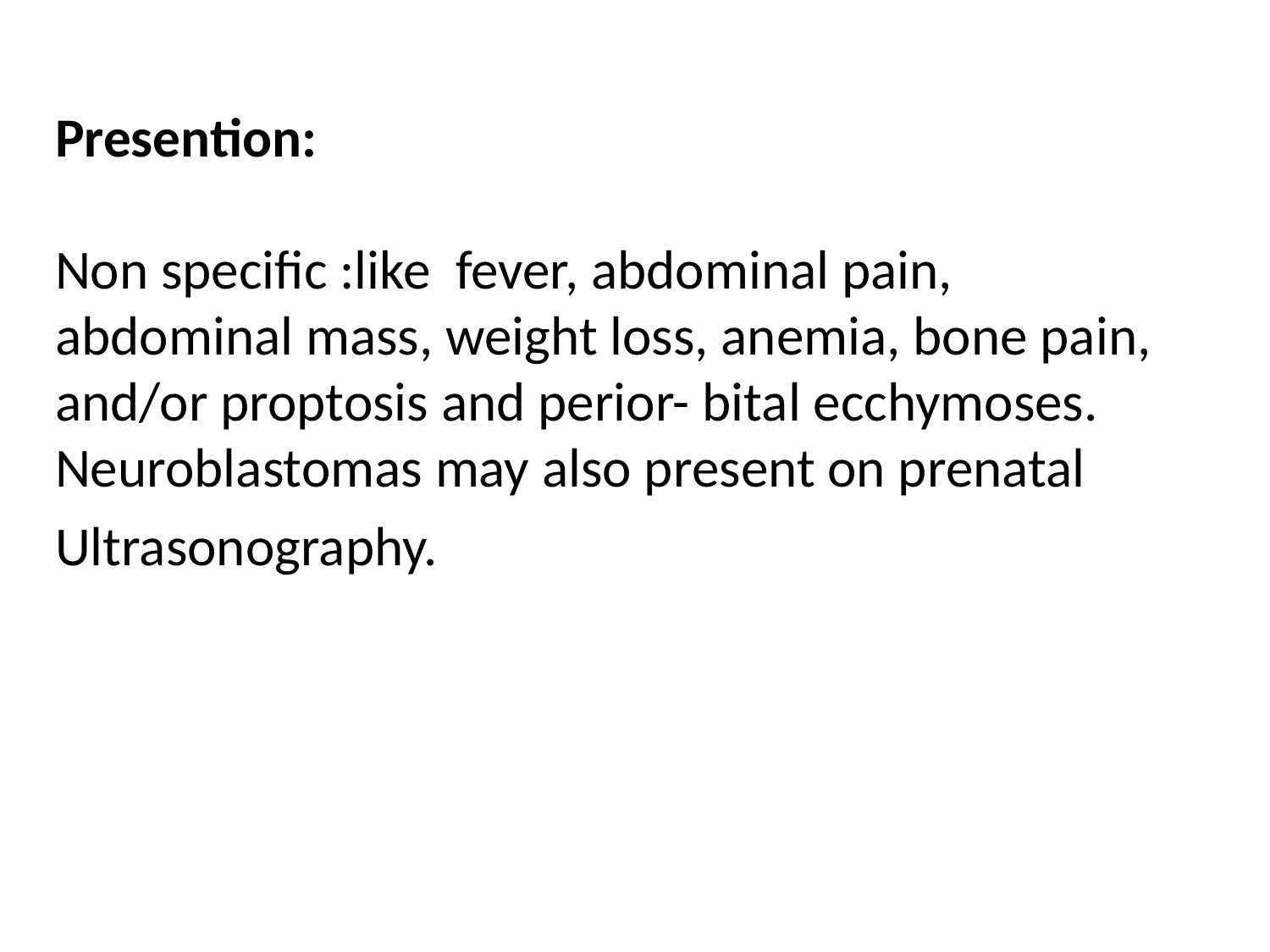

# Presention: Non specific :like  fever, abdominal pain, abdominal mass, weight loss, anemia, bone pain, and/or proptosis and perior- bital ecchymoses. Neuroblastomas may also present on prenatal Ultrasonography.